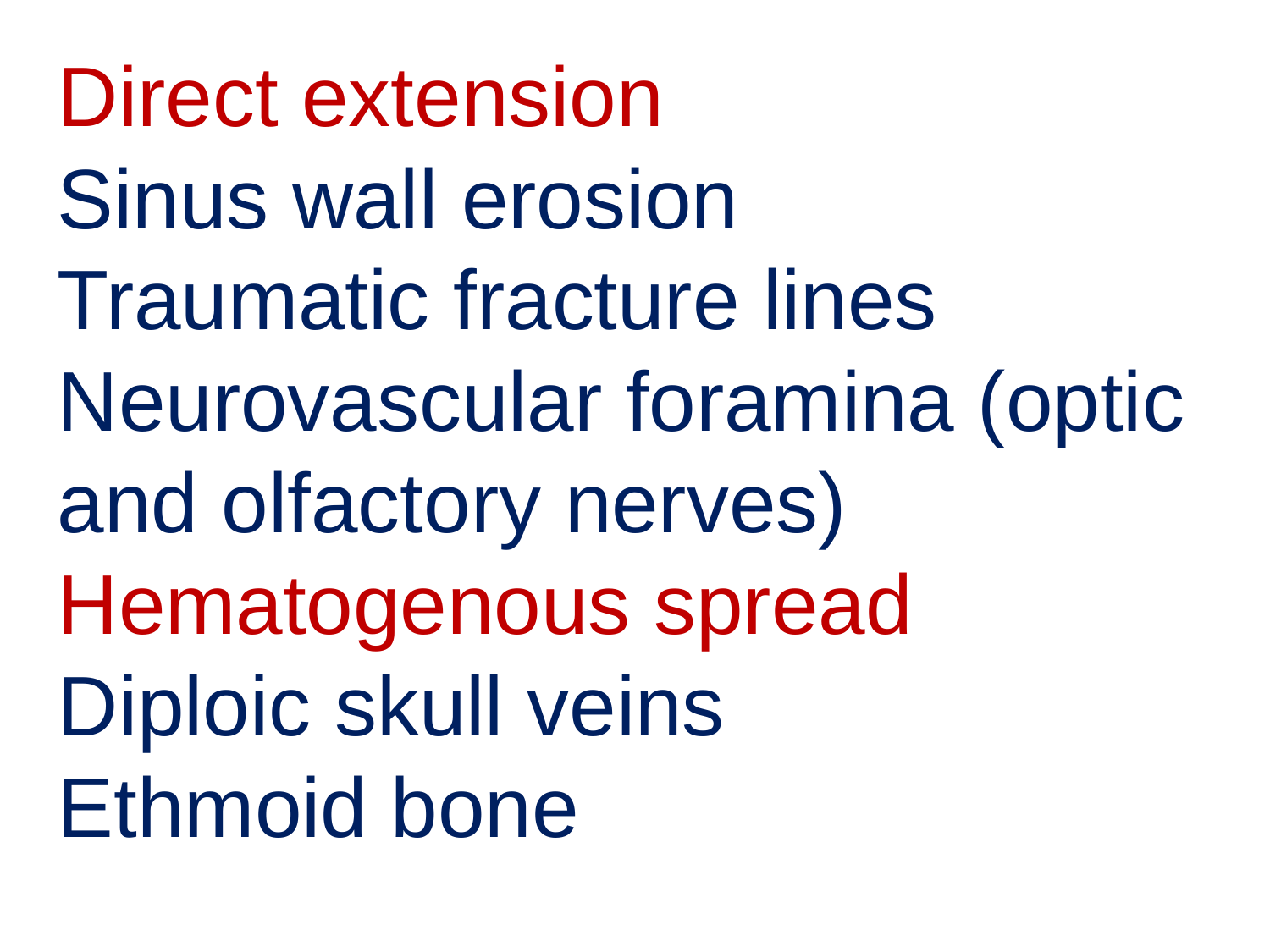

Direct extension
Sinus wall erosion
Traumatic fracture lines
Neurovascular foramina (optic and olfactory nerves)
Hematogenous spread
Diploic skull veins
Ethmoid bone